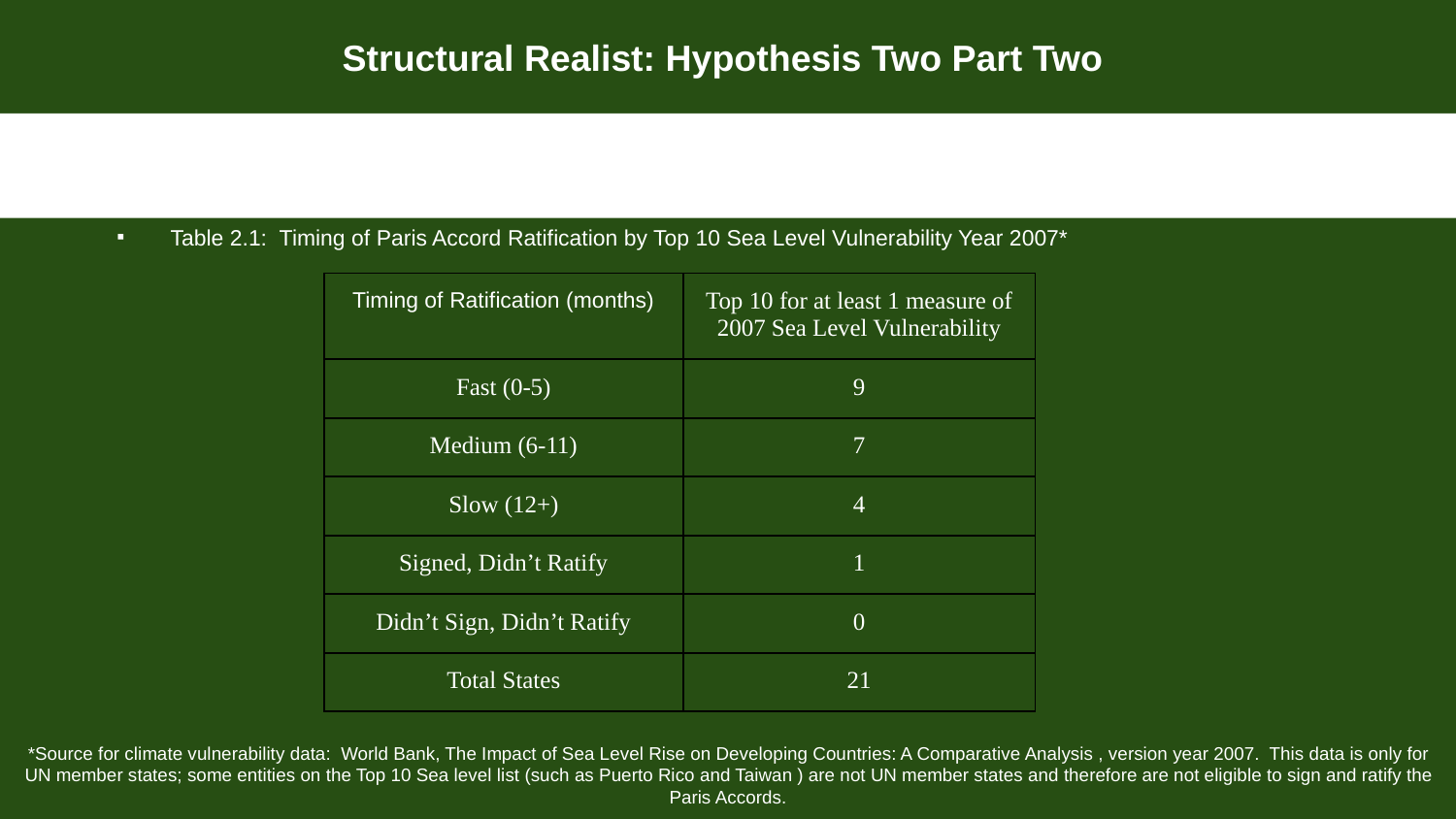

# Structural Realist: Hypothesis Two Part Two
Table 2.1:  Timing of Paris Accord Ratification by Top 10 Sea Level Vulnerability Year 2007*
| Timing of Ratification (months) | Top 10 for at least 1 measure of 2007 Sea Level Vulnerability |
| --- | --- |
| Fast (0-5) | 9 |
| Medium (6-11) | 7 |
| Slow (12+) | 4 |
| Signed, Didn’t Ratify | 1 |
| Didn’t Sign, Didn’t Ratify | 0 |
| Total States | 21 |
*Source for climate vulnerability data:  World Bank, The Impact of Sea Level Rise on Developing Countries: A Comparative Analysis , version year 2007.  This data is only for UN member states; some entities on the Top 10 Sea level list (such as Puerto Rico and Taiwan ) are not UN member states and therefore are not eligible to sign and ratify the Paris Accords.